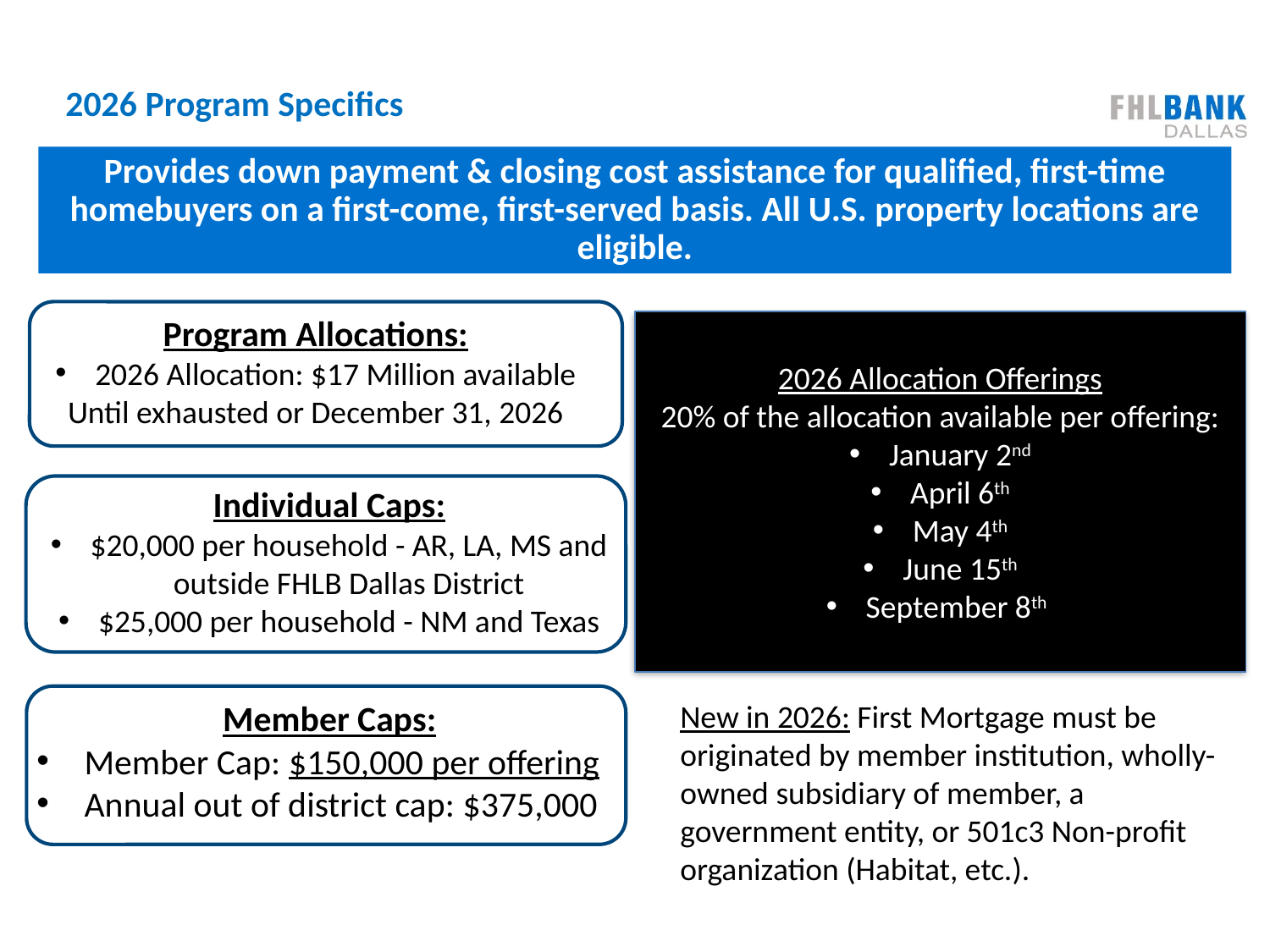

# 2026 Program Specifics
Provides down payment & closing cost assistance for qualified, first-time homebuyers on a first-come, first-served basis. All U.S. property locations are eligible.

Program Allocations:
2026 Allocation: $17 Million available
Until exhausted or December 31, 2026

2026 Allocation Offerings
20% of the allocation available per offering:
January 2nd
April 6th
May 4th
June 15th
September 8th

Individual Caps:
$20,000 per household - AR, LA, MS and outside FHLB Dallas District
$25,000 per household - NM and Texas

Member Caps:
Member Cap: $150,000 per offering
Annual out of district cap: $375,000

New in 2026: First Mortgage must be originated by member institution, wholly-owned subsidiary of member, a government entity, or 501c3 Non-profit organization (Habitat, etc.).